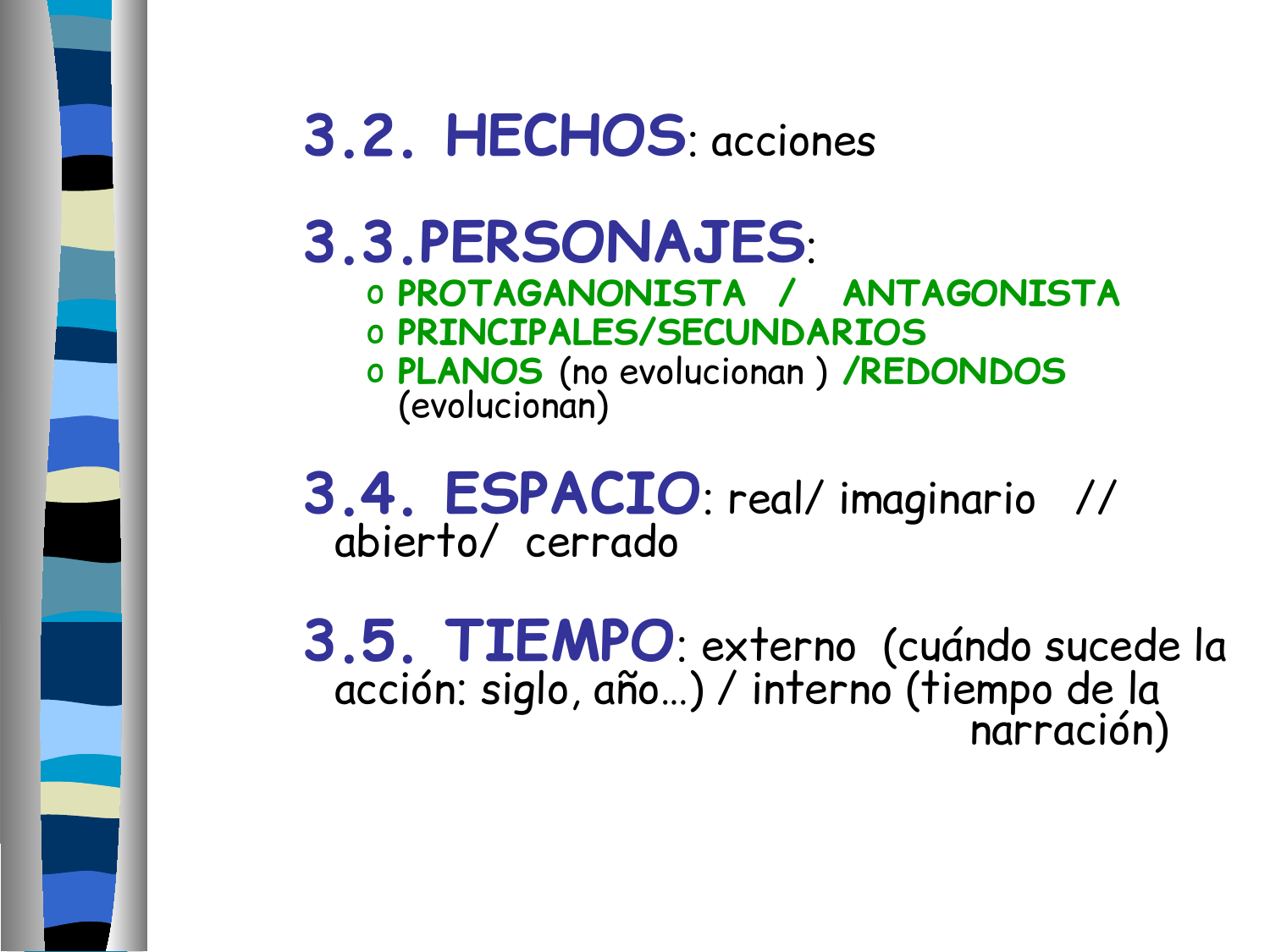

3.2. HECHOS: acciones

3.3.PERSONAJES:
PROTAGANONISTA  /   ANTAGONISTA
PRINCIPALES/SECUNDARIOS
PLANOS (no evolucionan ) /REDONDOS (evolucionan)

3.4. ESPACIO: real/ imaginario   //      abierto/  cerrado

3.5. TIEMPO: externo  (cuándo sucede la acción: siglo, año…) / interno (tiempo de la 						narración)